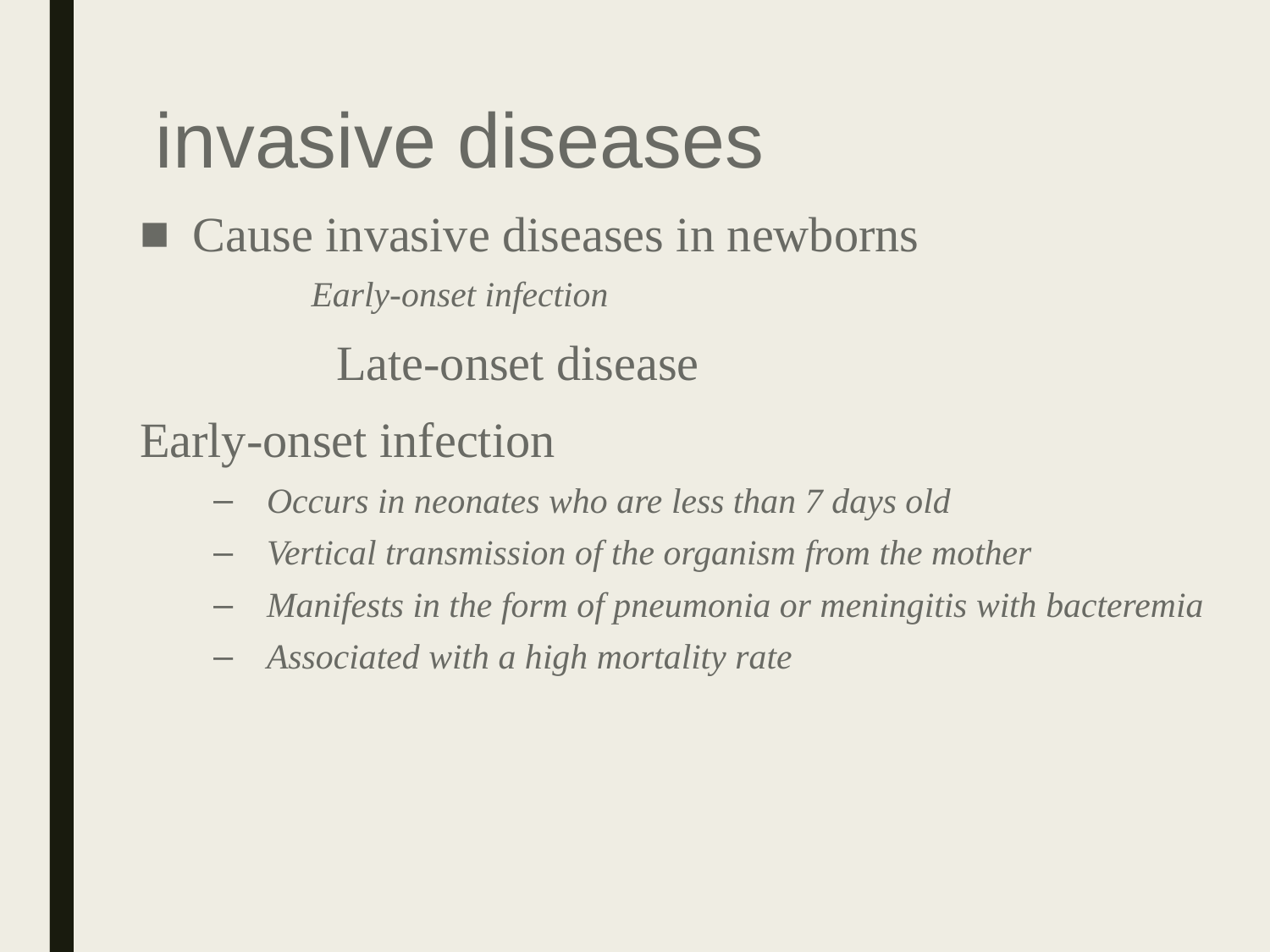

# invasive diseases
Cause invasive diseases in newborns
           Early-onset infection
                Late-onset disease
Early-onset infection
Occurs in neonates who are less than 7 days old
Vertical transmission of the organism from the mother
Manifests in the form of pneumonia or meningitis with bacteremia
Associated with a high mortality rate